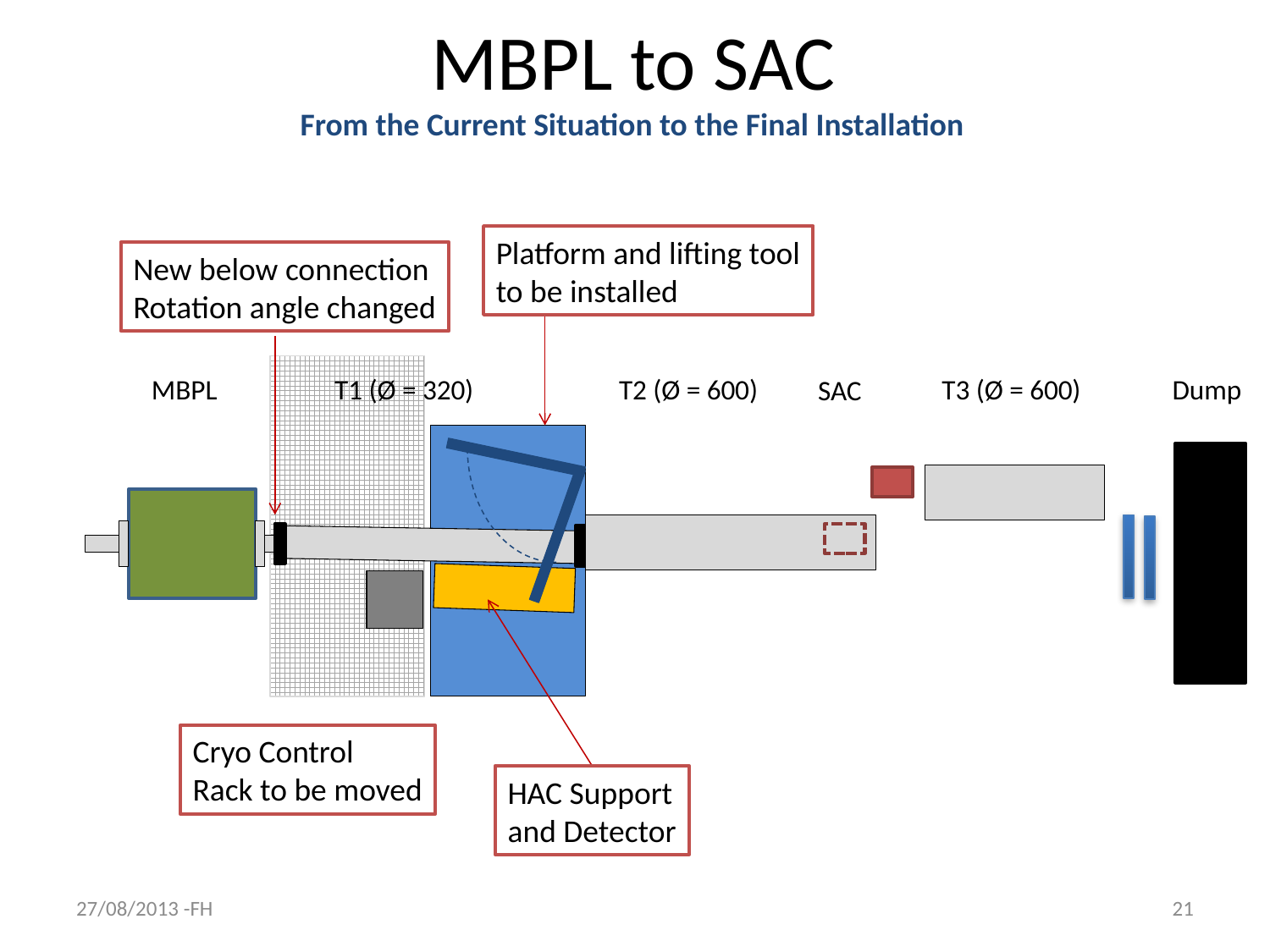

# MBPL to SAC
From the Current Situation to the Final Installation
Platform and lifting tool
to be installed

New below connection
Rotation angle changed

Dump
MBPL
T1 (Ø = 320)
T2 (Ø = 600)
T3 (Ø = 600)
SAC

HAC Support
and Detector
Cryo Control
Rack to be moved
27/08/2013 -FH
21